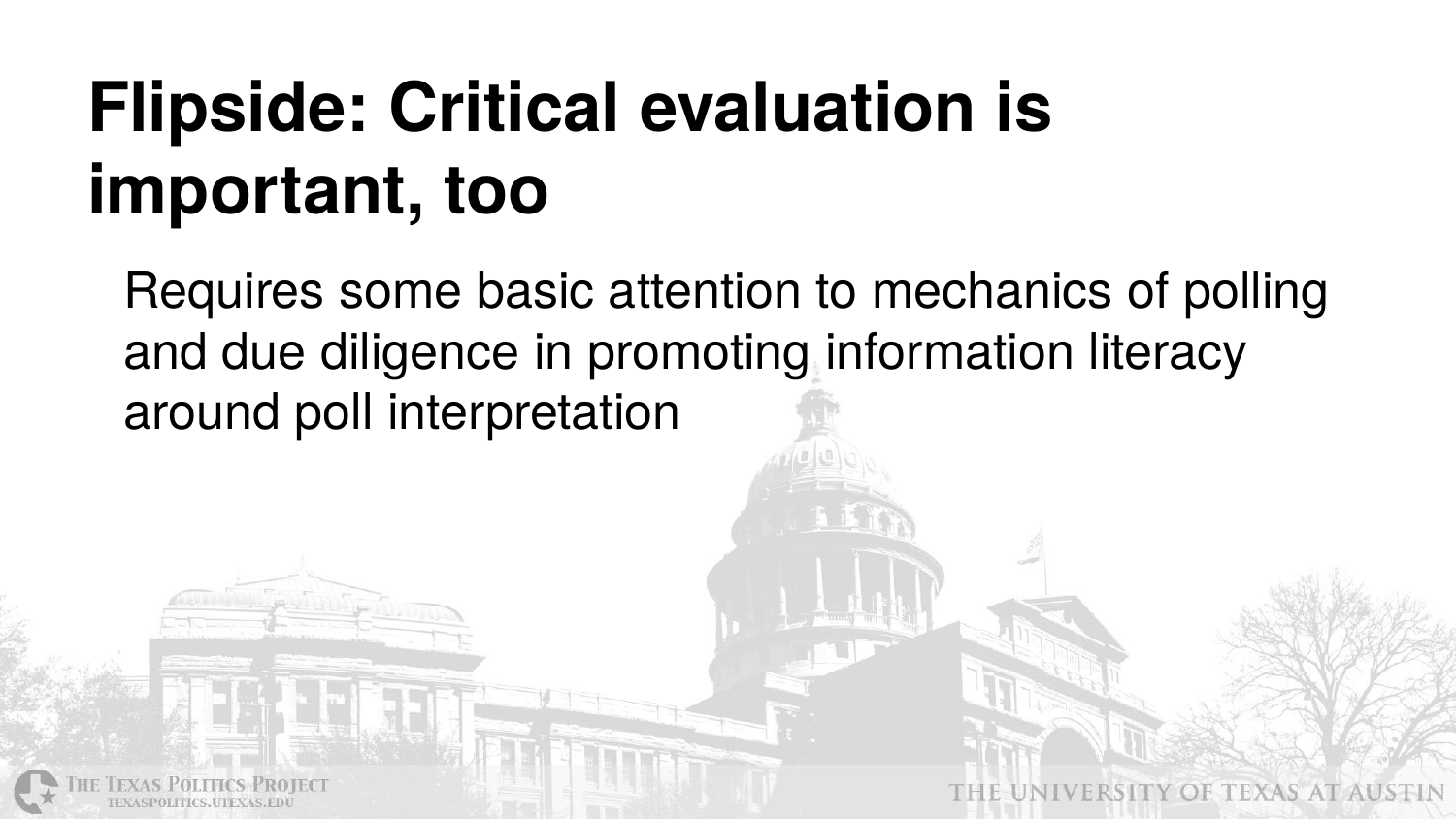

# Flipside: Critical evaluation is important, too
Requires some basic attention to mechanics of polling and due diligence in promoting information literacy around poll interpretation